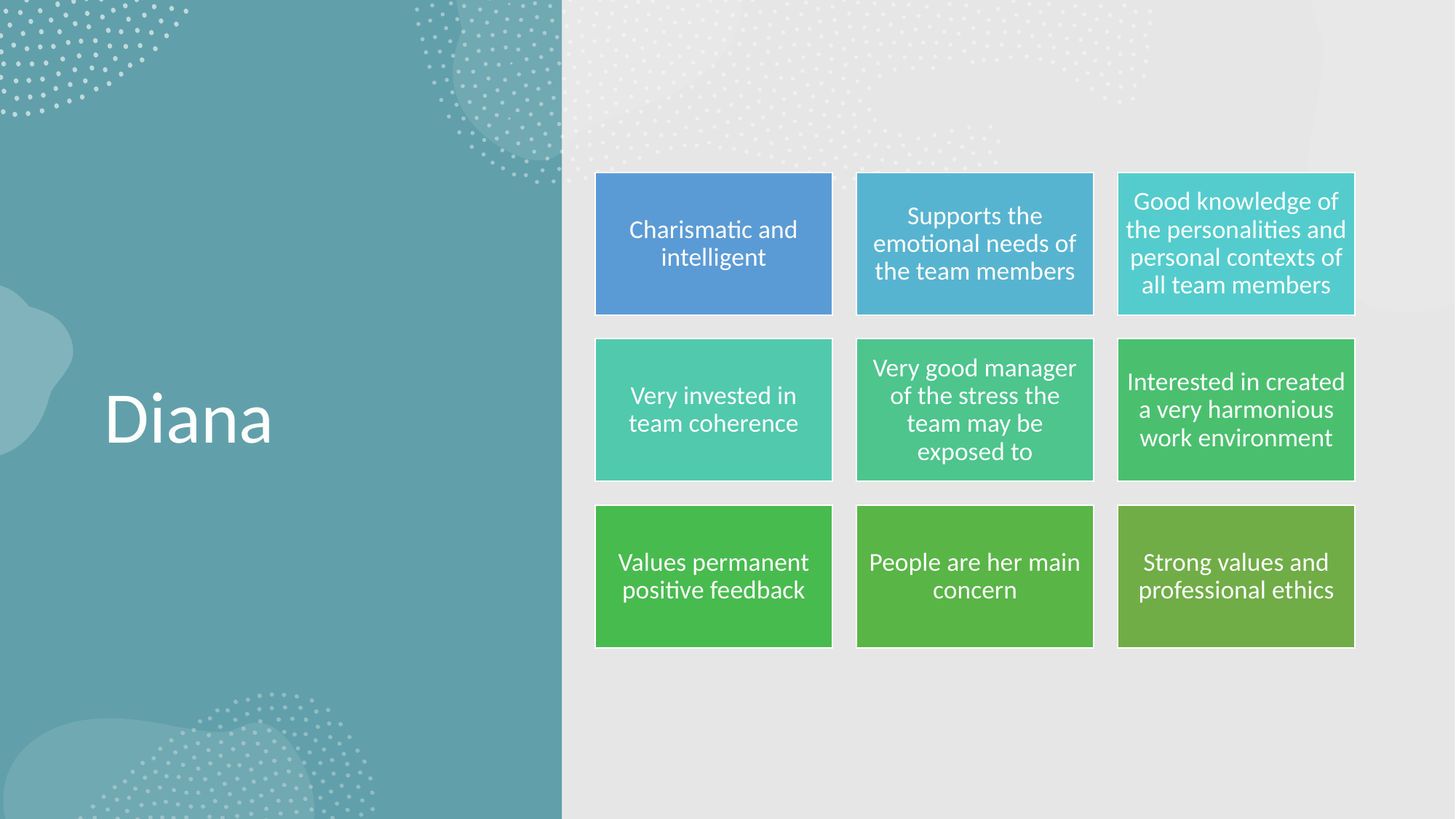

Charismatic and intelligent
Supports the emotional needs of the team members
Good knowledge of the personalities and personal contexts of all team members
Very invested in team coherence
Very good manager of the stress the team may be exposed to
Interested in created a very harmonious work environment
Values permanent positive feedback
People are her main concern
Strong values and professional ethics
# Diana